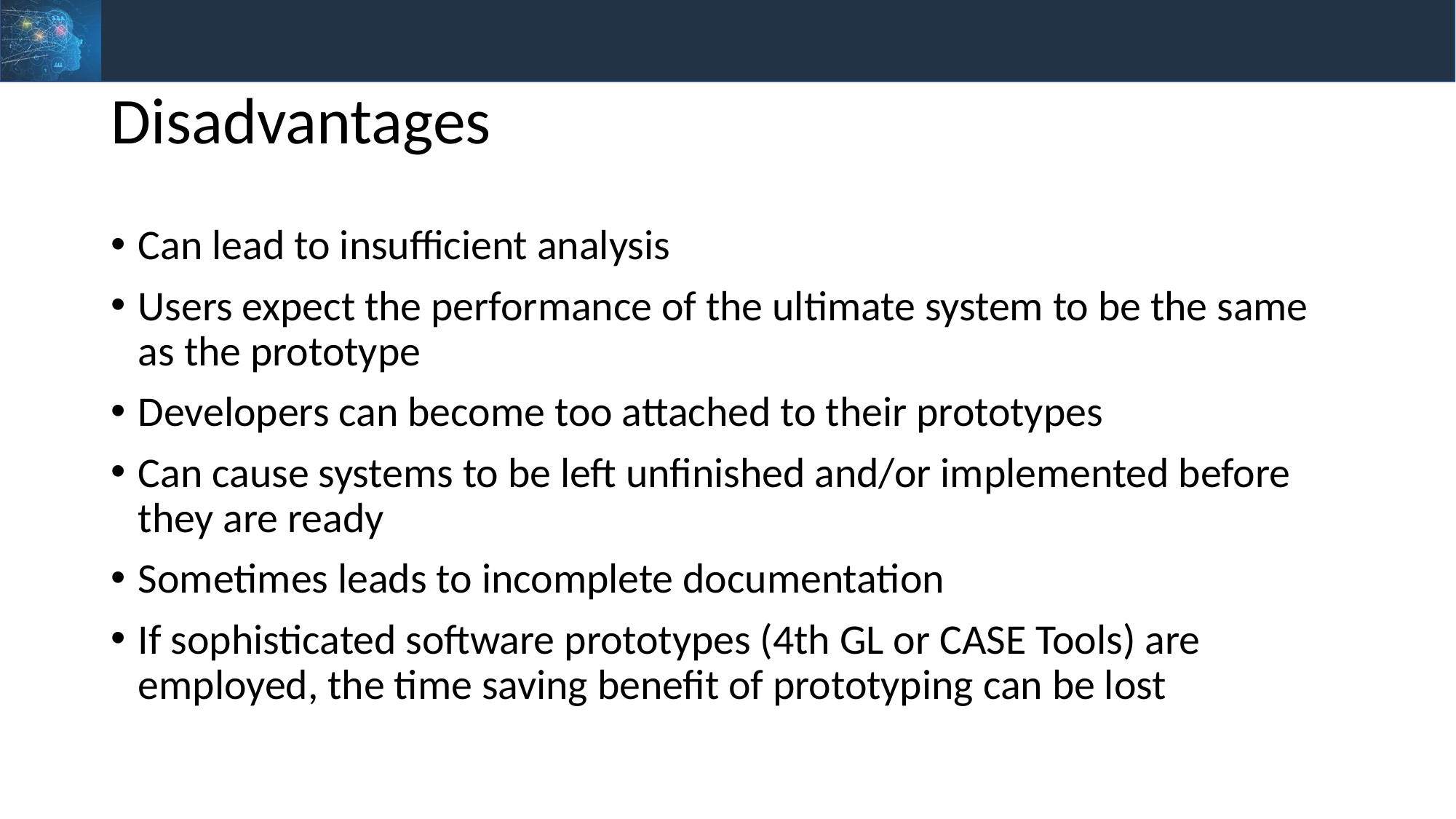

# Disadvantages
Can lead to insufficient analysis
Users expect the performance of the ultimate system to be the same as the prototype
Developers can become too attached to their prototypes
Can cause systems to be left unfinished and/or implemented before they are ready
Sometimes leads to incomplete documentation
If sophisticated software prototypes (4th GL or CASE Tools) are employed, the time saving benefit of prototyping can be lost